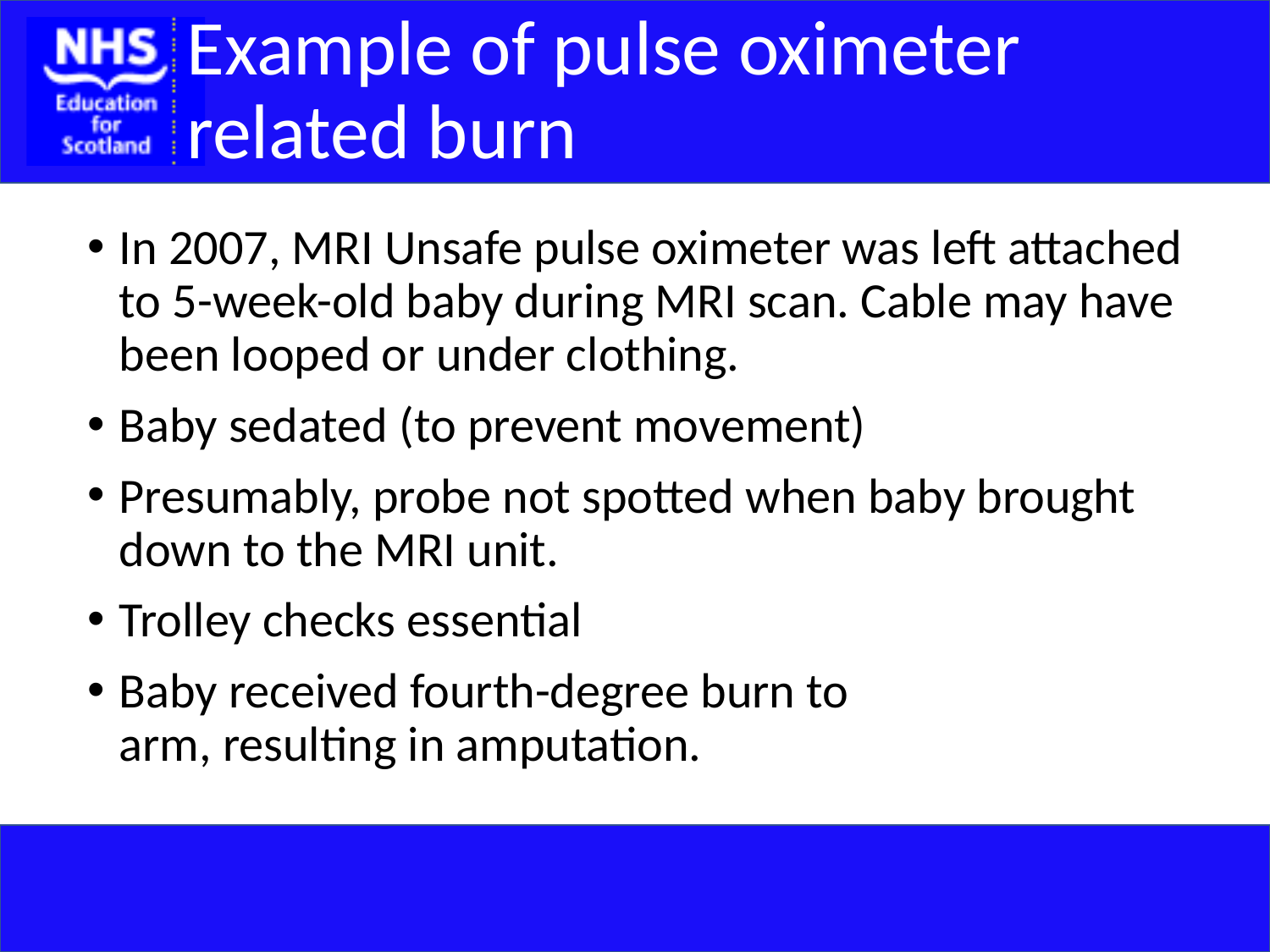

# Example of pulse oximeter related burn
In 2007, MRI Unsafe pulse oximeter was left attached to 5-week-old baby during MRI scan. Cable may have been looped or under clothing.
Baby sedated (to prevent movement)
Presumably, probe not spotted when baby brought down to the MRI unit.
Trolley checks essential
Baby received fourth-degree burn to
arm, resulting in amputation.